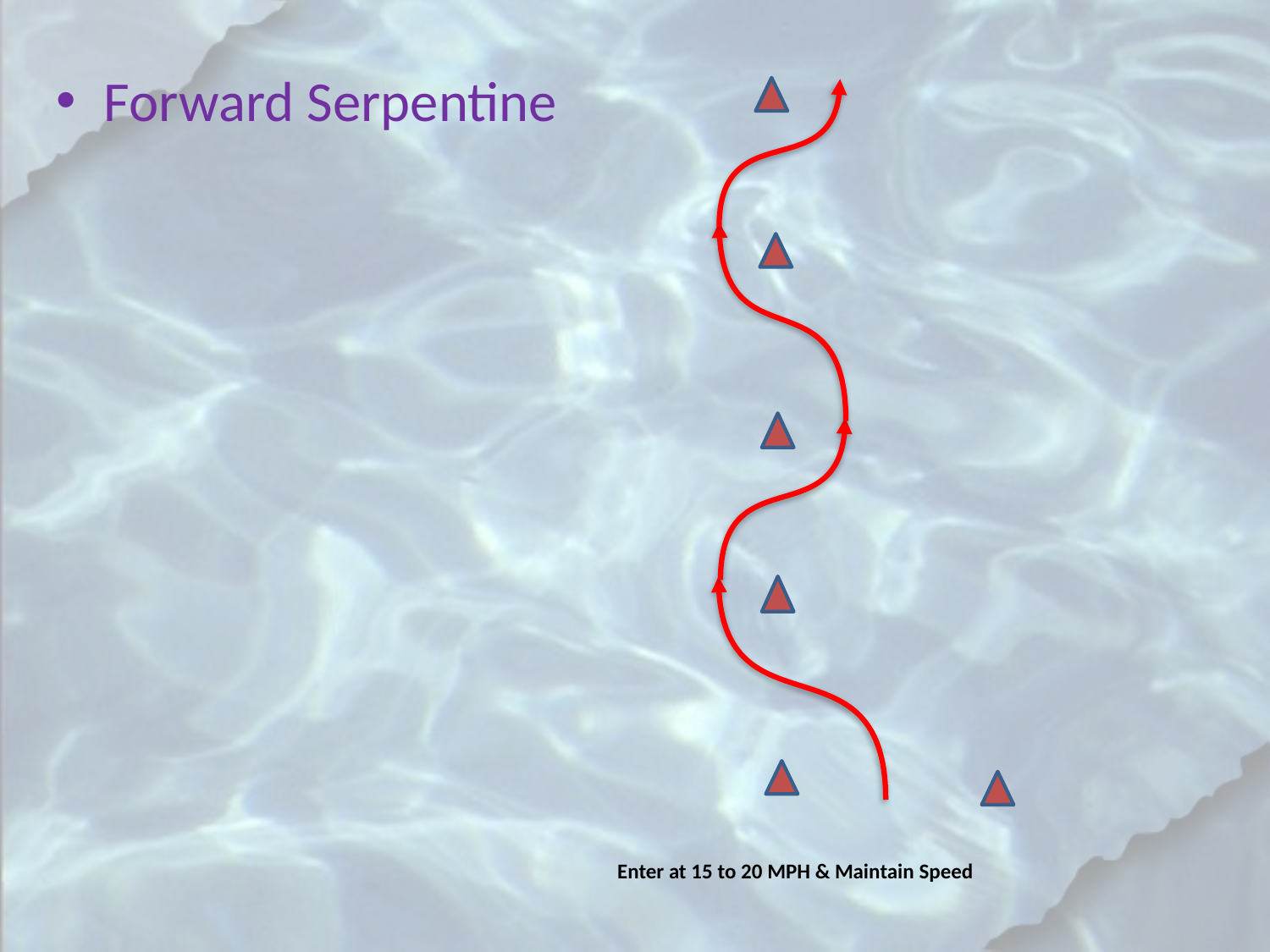

Forward Serpentine

Enter at 15 to 20 MPH & Maintain Speed